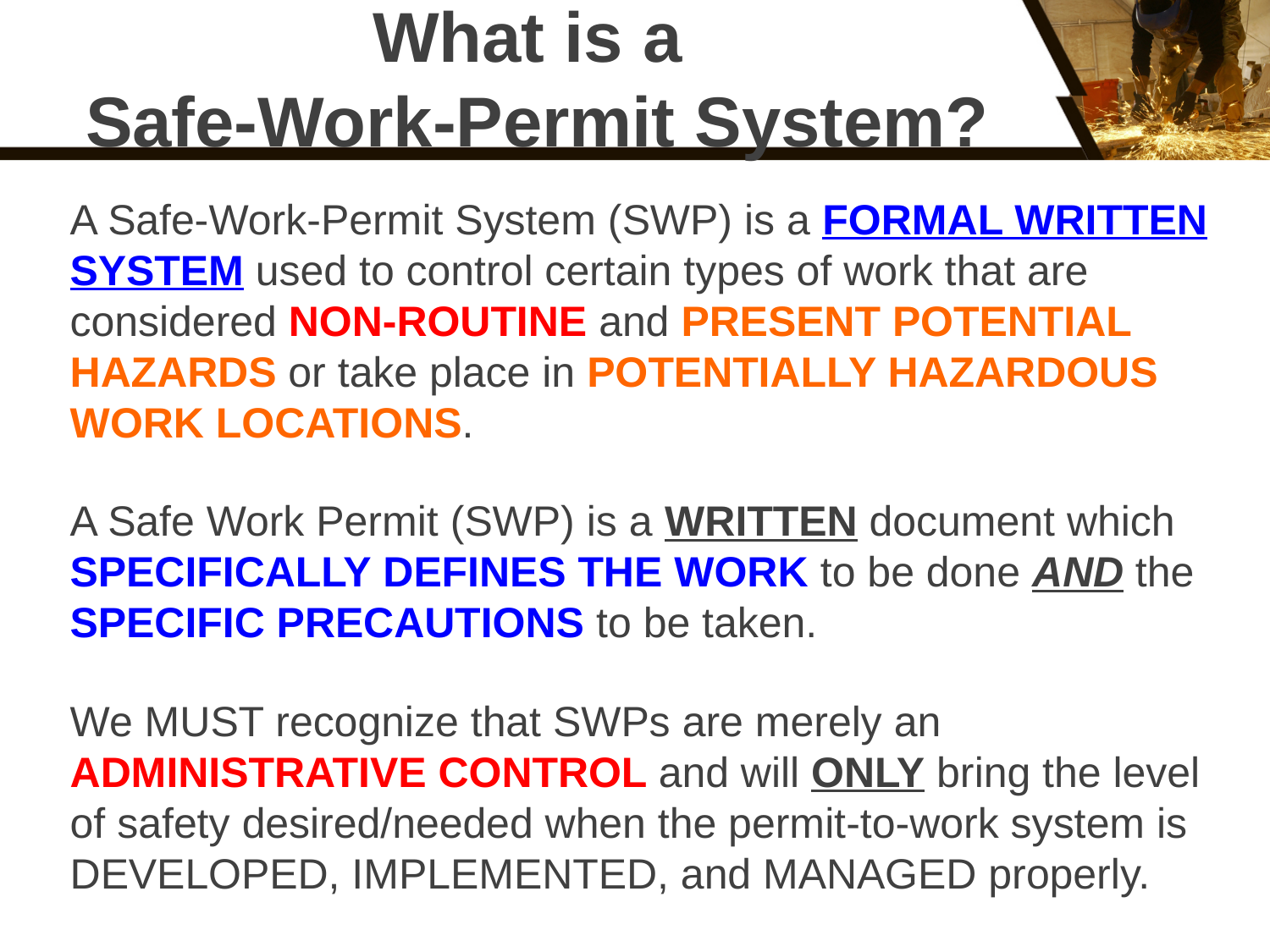

# What is a Safe-Work-Permit System?
A Safe-Work-Permit System (SWP) is a FORMAL WRITTEN SYSTEM used to control certain types of work that are           considered NON-ROUTINE and PRESENT POTENTIAL      HAZARDS or take place in POTENTIALLY HAZARDOUS   WORK LOCATIONS.

A Safe Work Permit (SWP) is a WRITTEN document which    SPECIFICALLY DEFINES THE WORK to be done AND the   SPECIFIC PRECAUTIONS to be taken.

We MUST recognize that SWPs are merely an                       ADMINISTRATIVE CONTROL and will ONLY bring the level of safety desired/needed when the permit-to-work system is  DEVELOPED, IMPLEMENTED, and MANAGED properly.